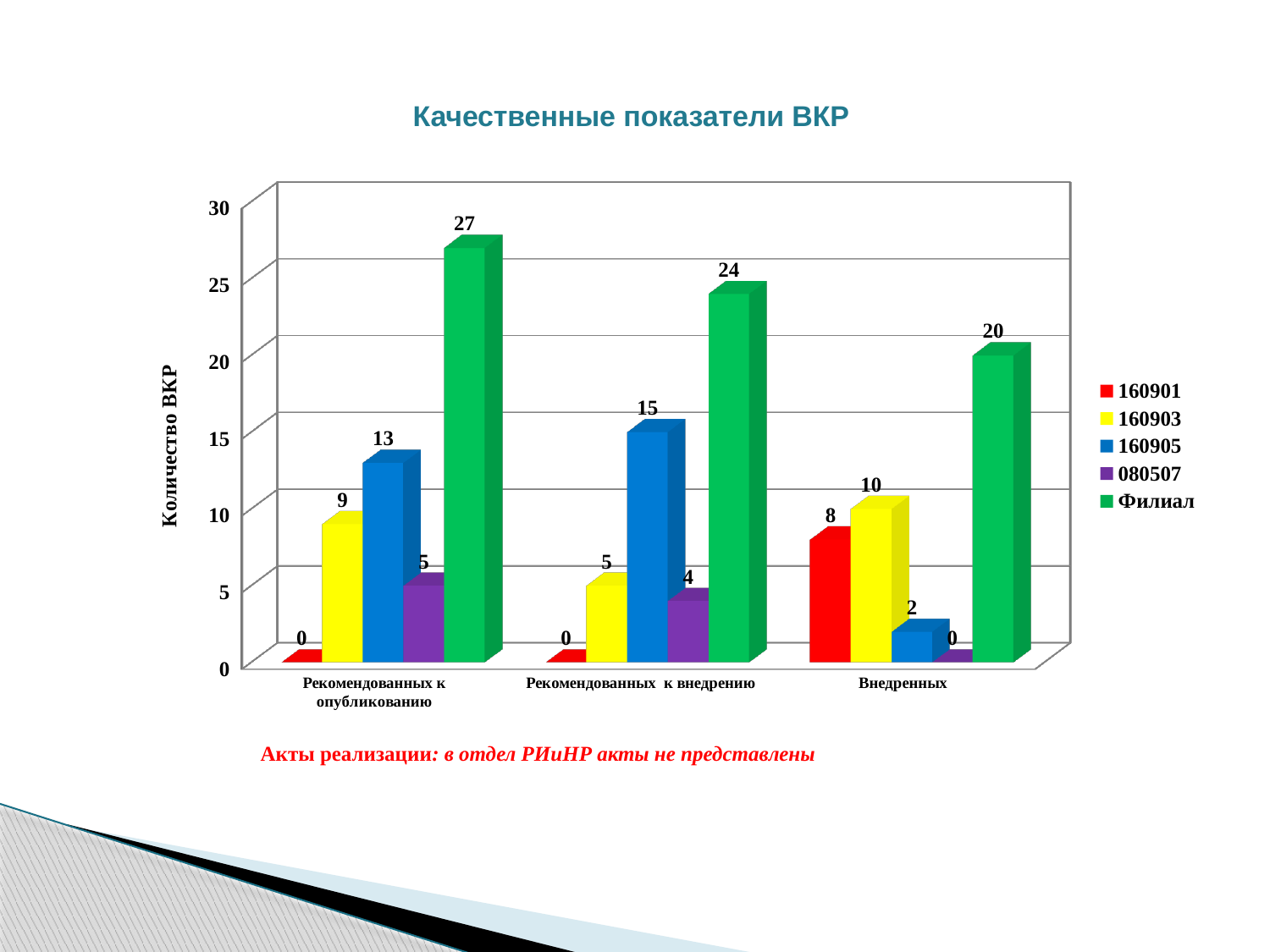

# Качественные показатели ВКР

[unsupported chart]

Акты реализации: в отдел РИиНР акты не представлены